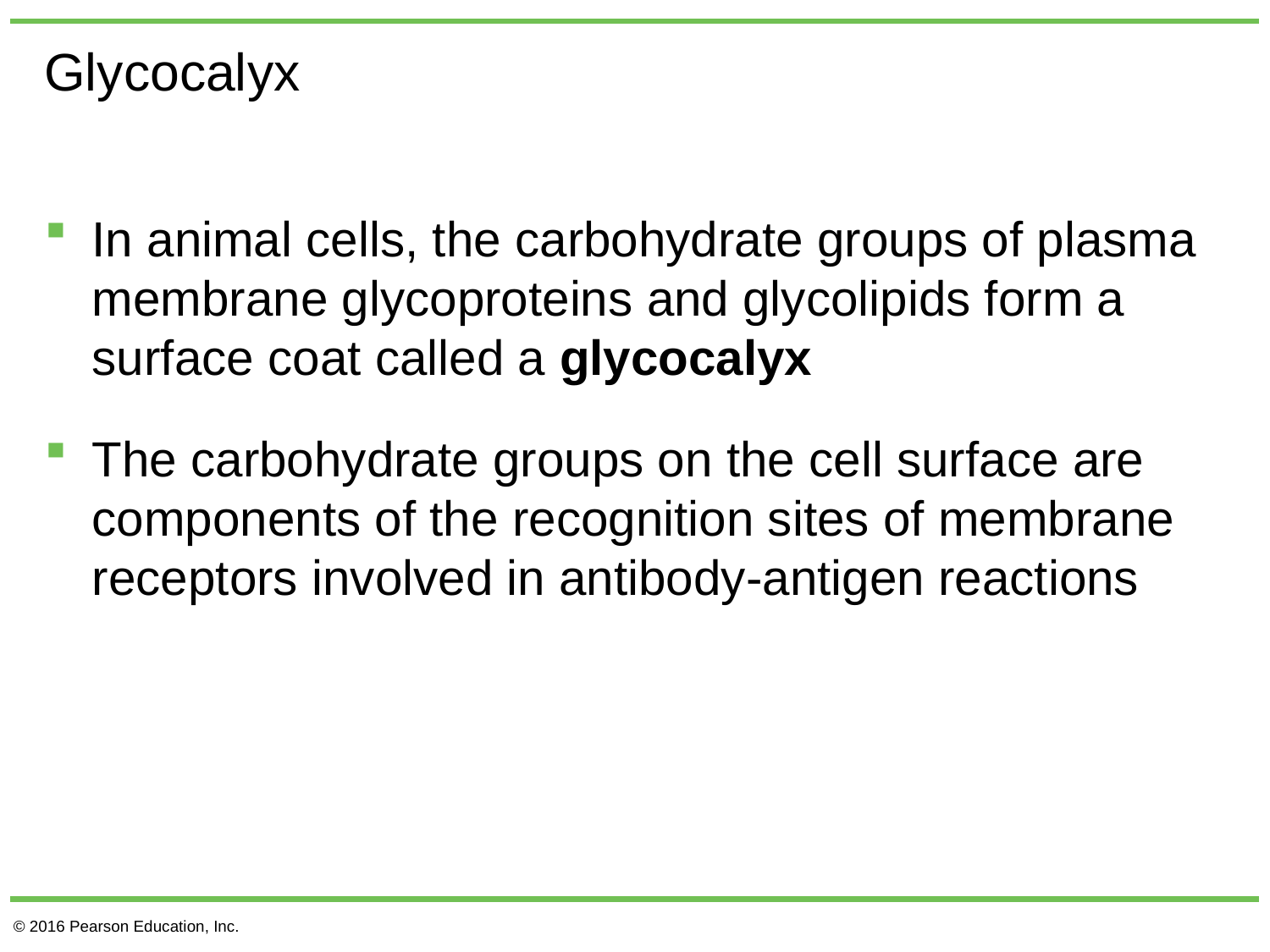

# Glycocalyx
In animal cells, the carbohydrate groups of plasma membrane glycoproteins and glycolipids form a surface coat called a glycocalyx
The carbohydrate groups on the cell surface are components of the recognition sites of membrane receptors involved in antibody-antigen reactions
© 2016 Pearson Education, Inc.